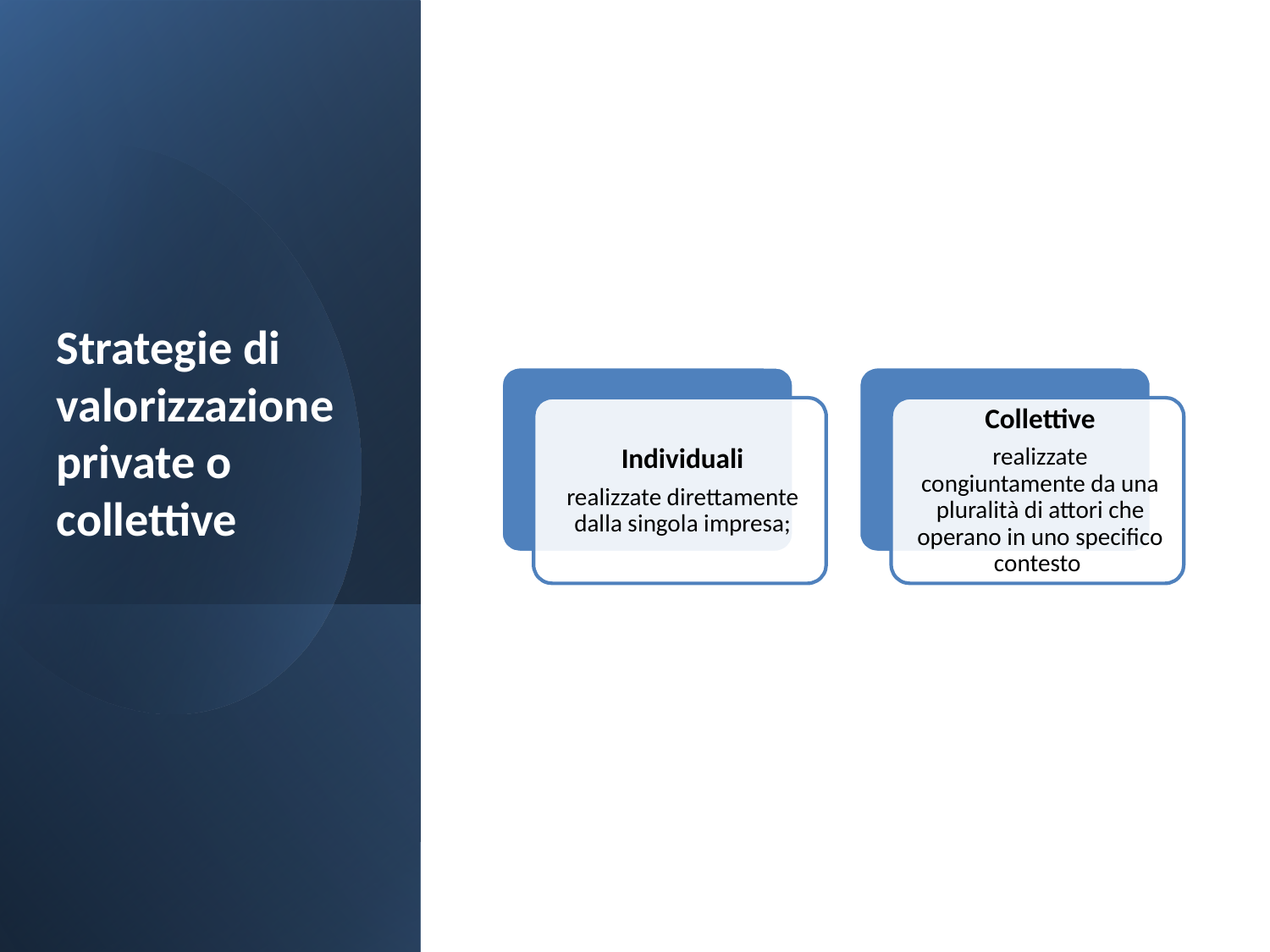

# Strategie di valorizzazione private o collettive
Individuali
realizzate direttamente dalla singola impresa;
Collettive
realizzate congiuntamente da una pluralità di attori che operano in uno specifico contesto